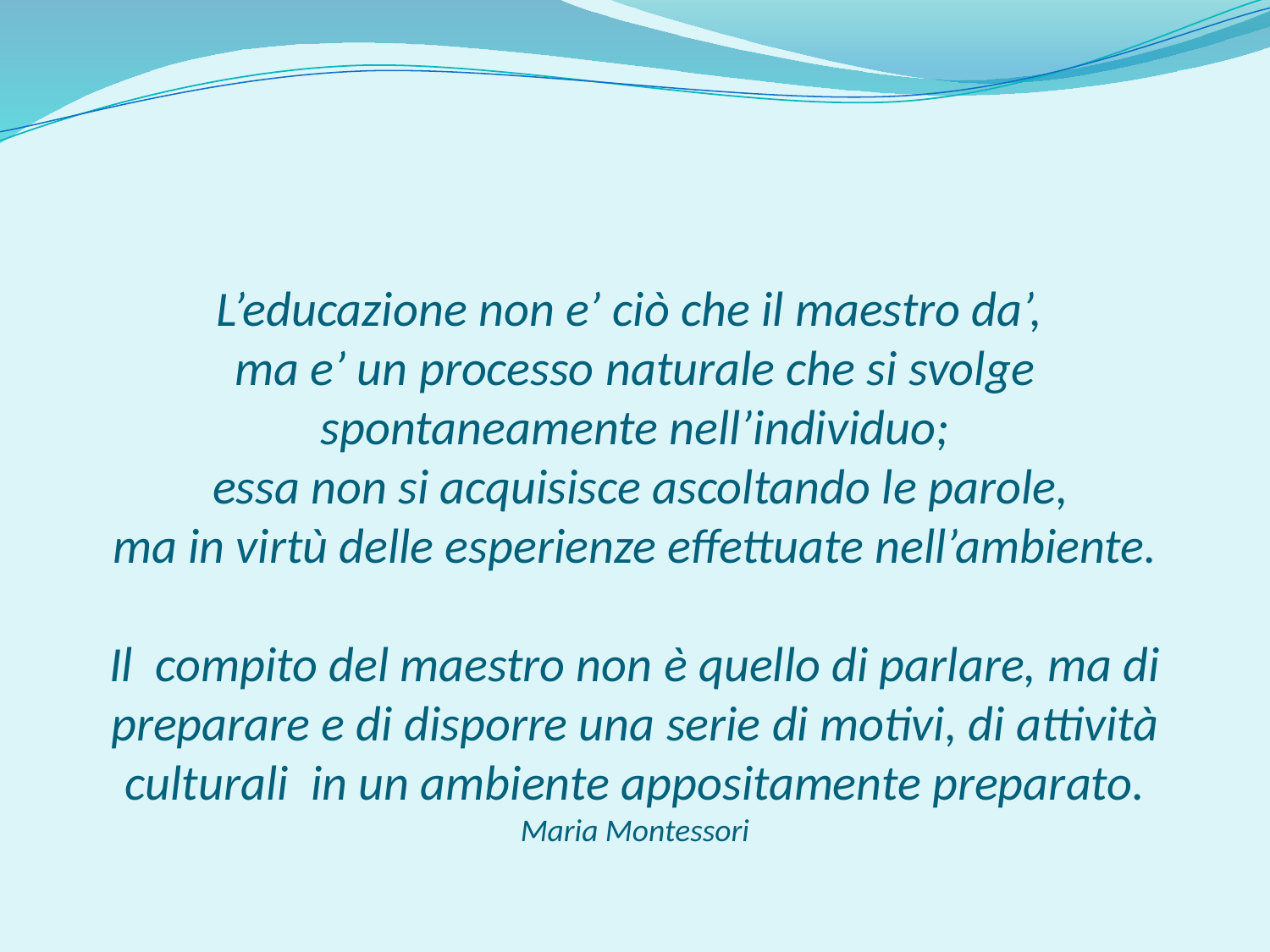

# L’educazione non e’ ciò che il maestro da’, ma e’ un processo naturale che si svolge spontaneamente nell’individuo; essa non si acquisisce ascoltando le parole, ma in virtù delle esperienze effettuate nell’ambiente. Il  compito del maestro non è quello di parlare, ma di preparare e di disporre una serie di motivi, di attività culturali  in un ambiente appositamente preparato. Maria Montessori